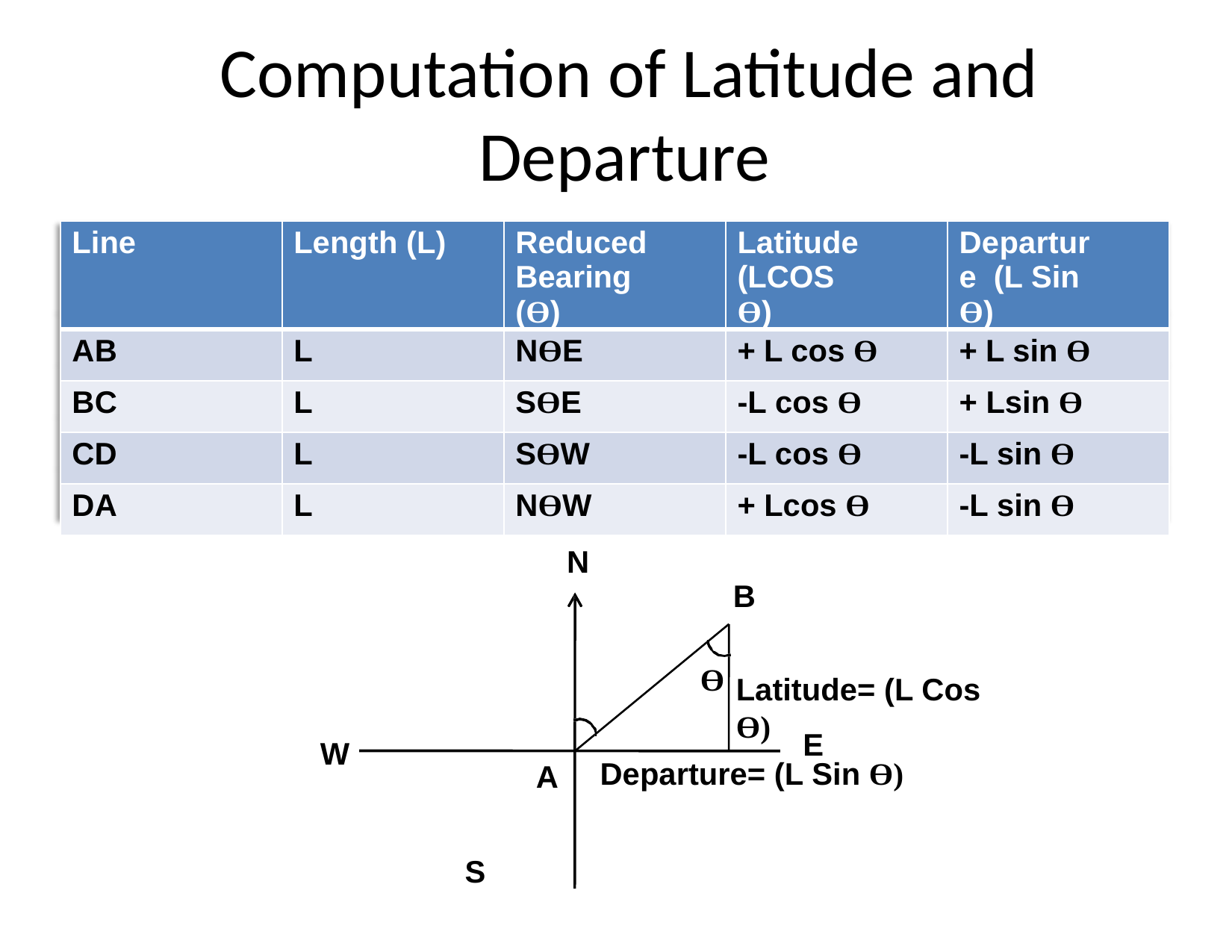

Computation of Latitude and  Departure

| Line | Length (L) | Reduced Bearing (Ө) | Latitude (LCOS Ө) | Departure (L Sin Ө) |
| --- | --- | --- | --- | --- |
| AB | L | NӨE | + L cos Ө | + L sin Ө |
| BC | L | SӨE | -L cos Ө | + Lsin Ө |
| CD | L | SӨW | -L cos Ө | -L sin Ө |
| DA | L | NӨW | + Lcos Ө | -L sin Ө |
N
B

Ө
Latitude= (L Cos Ө)

E
W

Departure= (L Sin Ө)

S
A